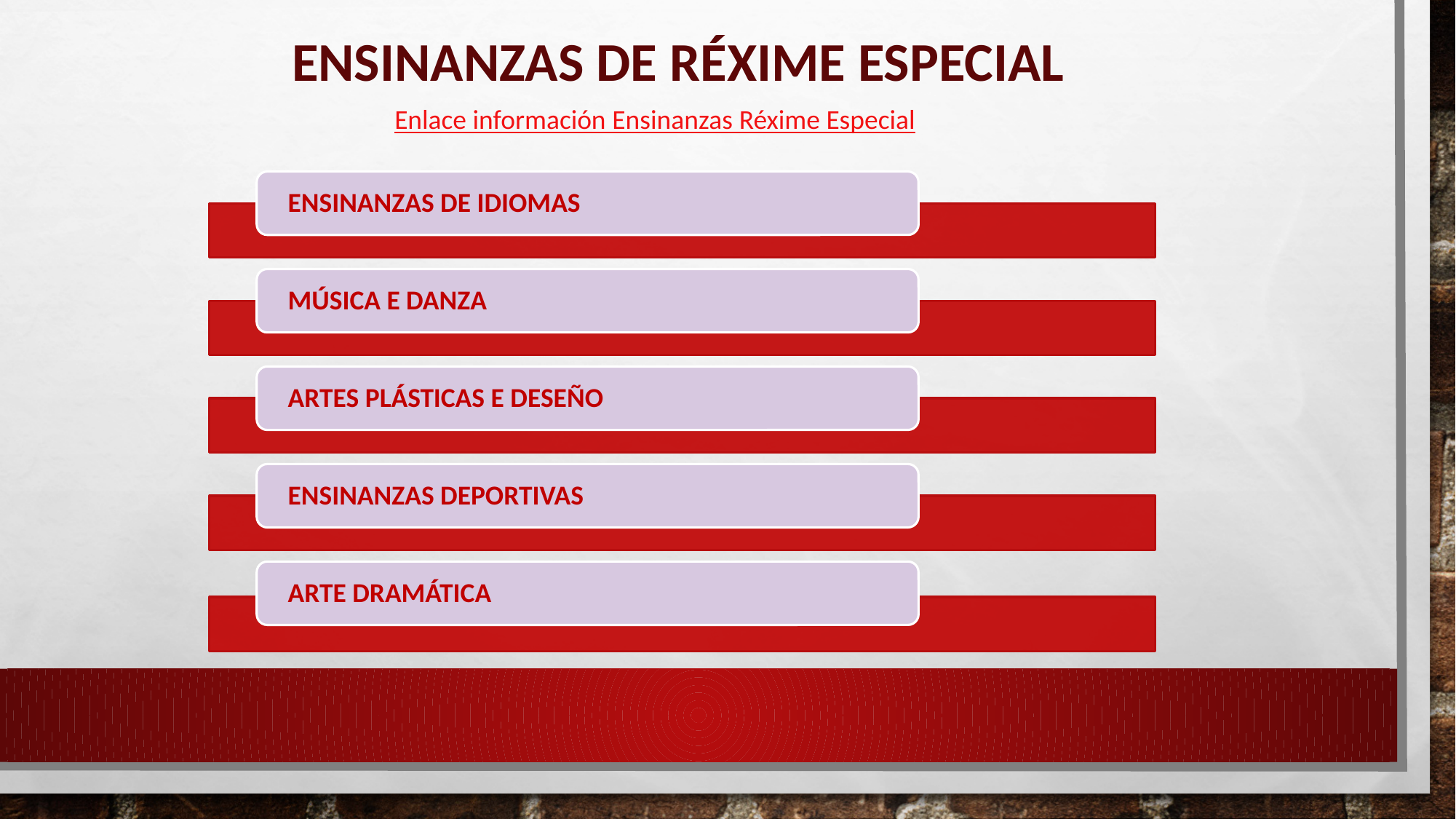

ENSINANZAS DE RÉXIME ESPECIAL
Enlace información Ensinanzas Réxime Especial
ENSINANZAS DE IDIOMAS
MÚSICA E DANZA
ARTES PLÁSTICAS E DESEÑO
ENSINANZAS DEPORTIVAS
ARTE DRAMÁTICA